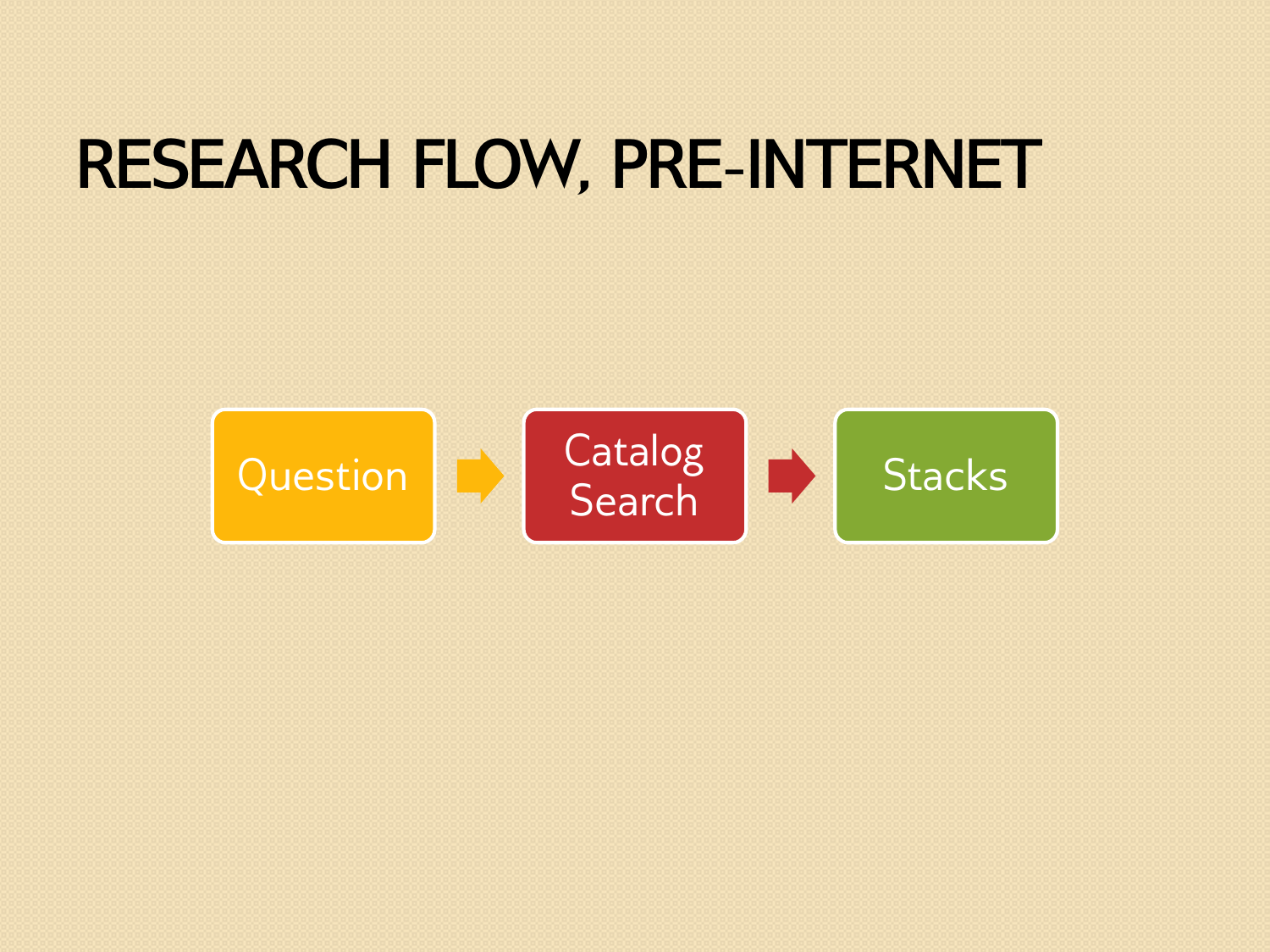

Research Flow, Pre-Internet
Question

Catalog Search

Stacks